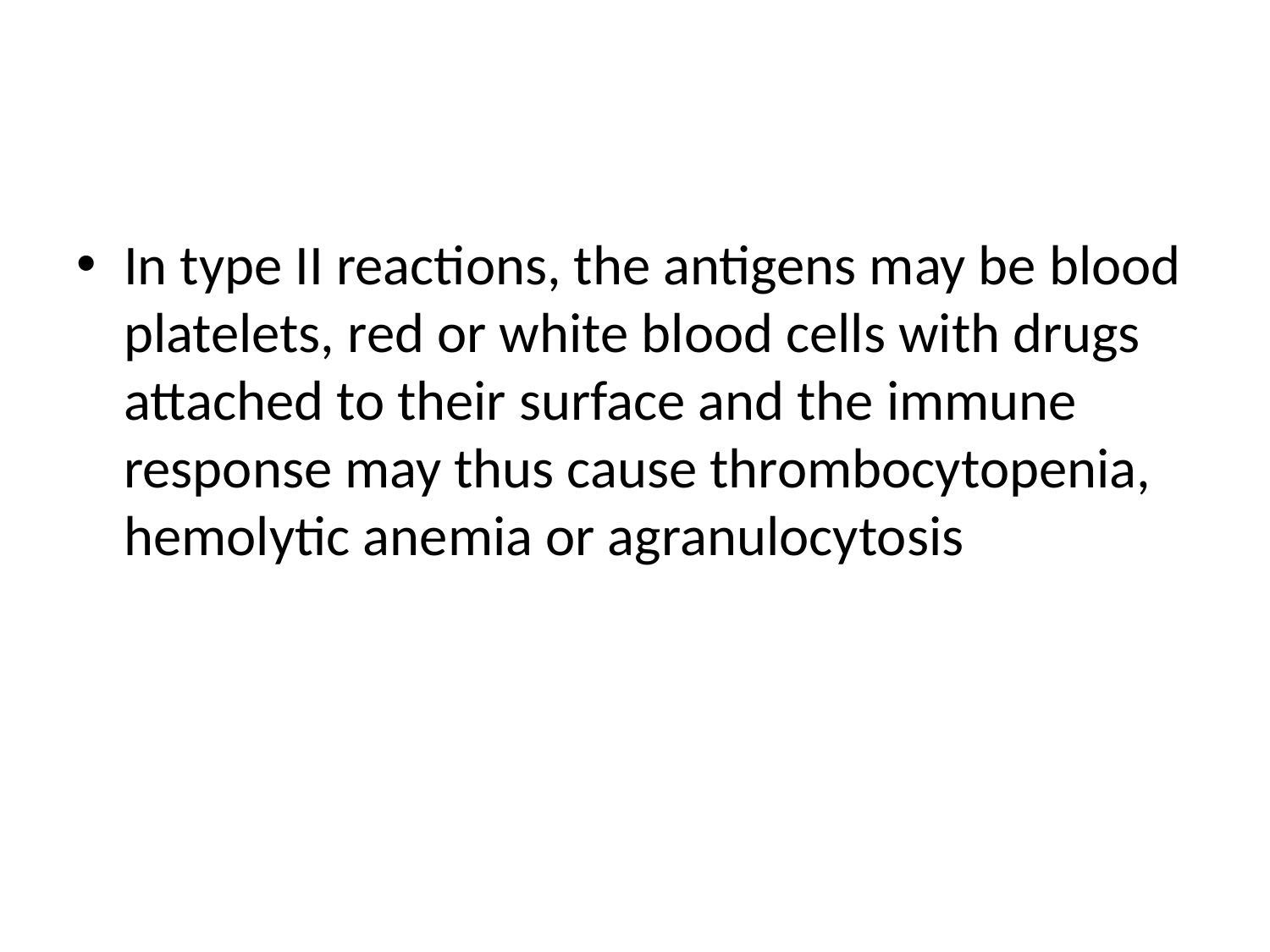

#
In type II reactions, the antigens may be blood platelets, red or white blood cells with drugs attached to their surface and the immune response may thus cause thrombocytopenia, hemolytic anemia or agranulocytosis